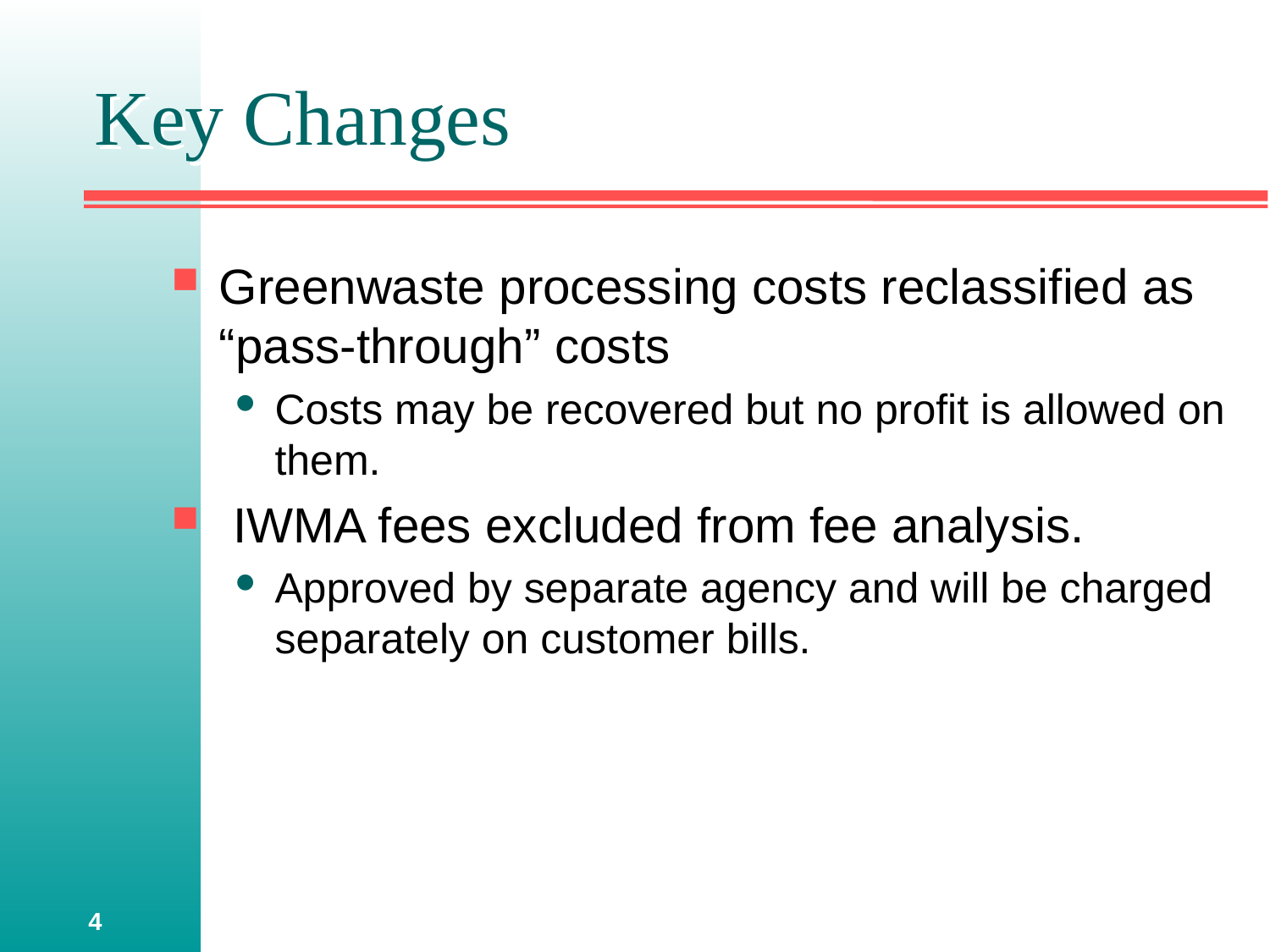

# Key Changes
Greenwaste processing costs reclassified as “pass-through” costs
Costs may be recovered but no profit is allowed on them.
 IWMA fees excluded from fee analysis.
Approved by separate agency and will be charged separately on customer bills.